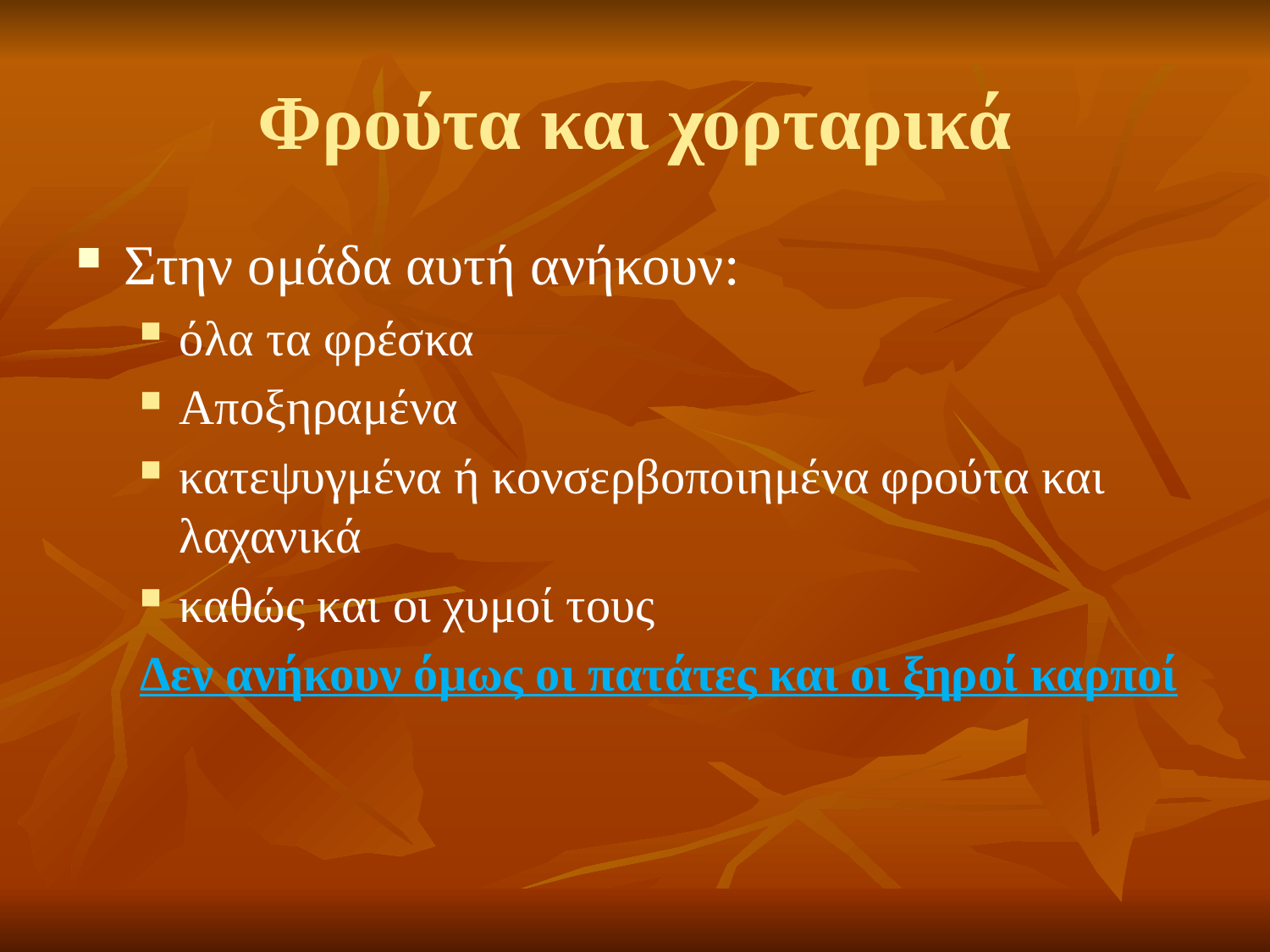

# Φρούτα και χορταρικά
Στην ομάδα αυτή ανήκουν:
όλα τα φρέσκα
Αποξηραμένα
κατεψυγμένα ή κονσερβοποιημένα φρούτα και λαχανικά
καθώς και οι χυμοί τους
Δεν ανήκουν όμως οι πατάτες και οι ξηροί καρποί